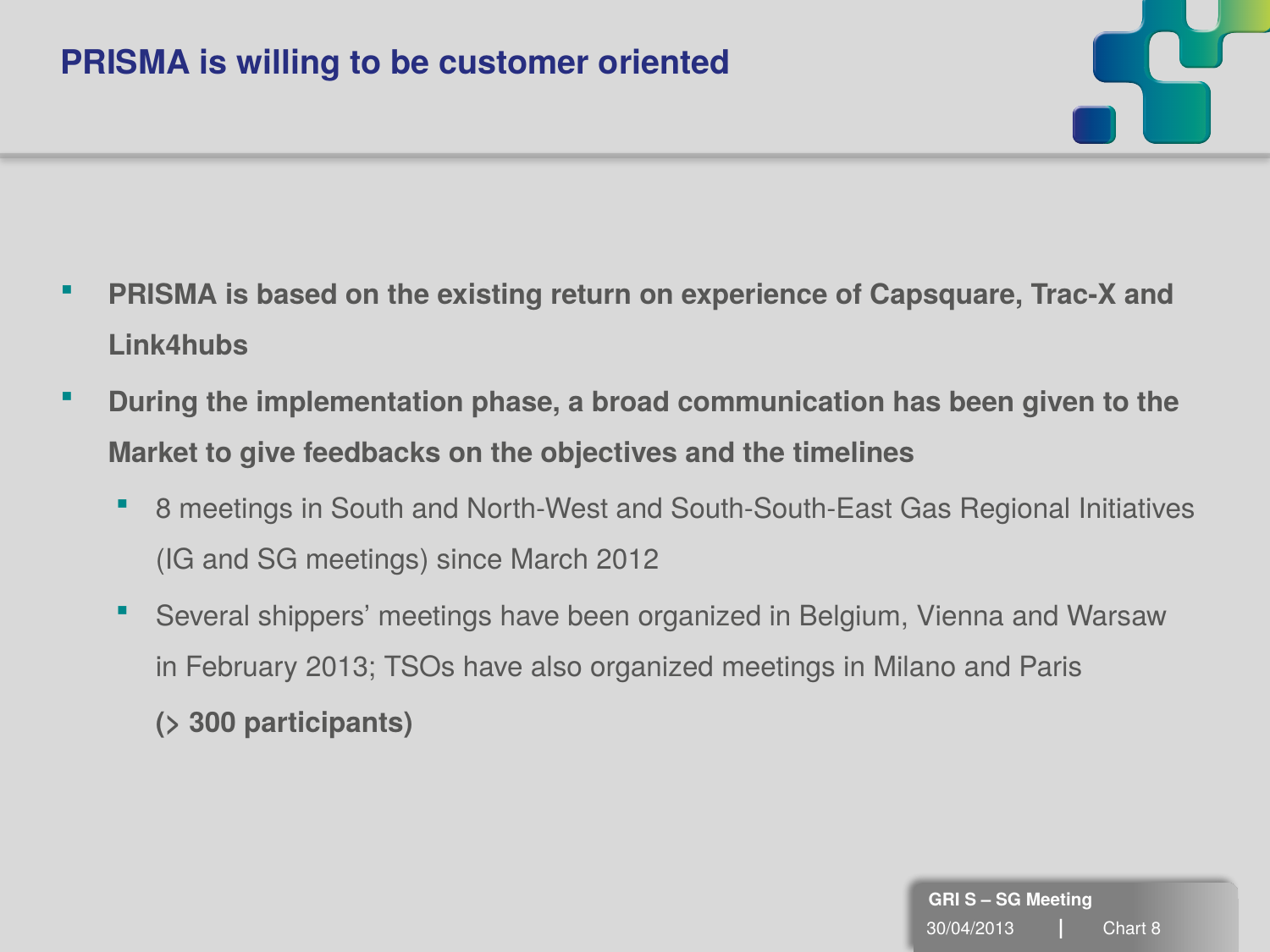

PRISMA is willing to be customer oriented
PRISMA is based on the existing return on experience of Capsquare, Trac-X and Link4hubs
During the implementation phase, a broad communication has been given to the Market to give feedbacks on the objectives and the timelines
8 meetings in South and North-West and South-South-East Gas Regional Initiatives (IG and SG meetings) since March 2012
Several shippers’ meetings have been organized in Belgium, Vienna and Warsaw in February 2013; TSOs have also organized meetings in Milano and Paris
	(> 300 participants)